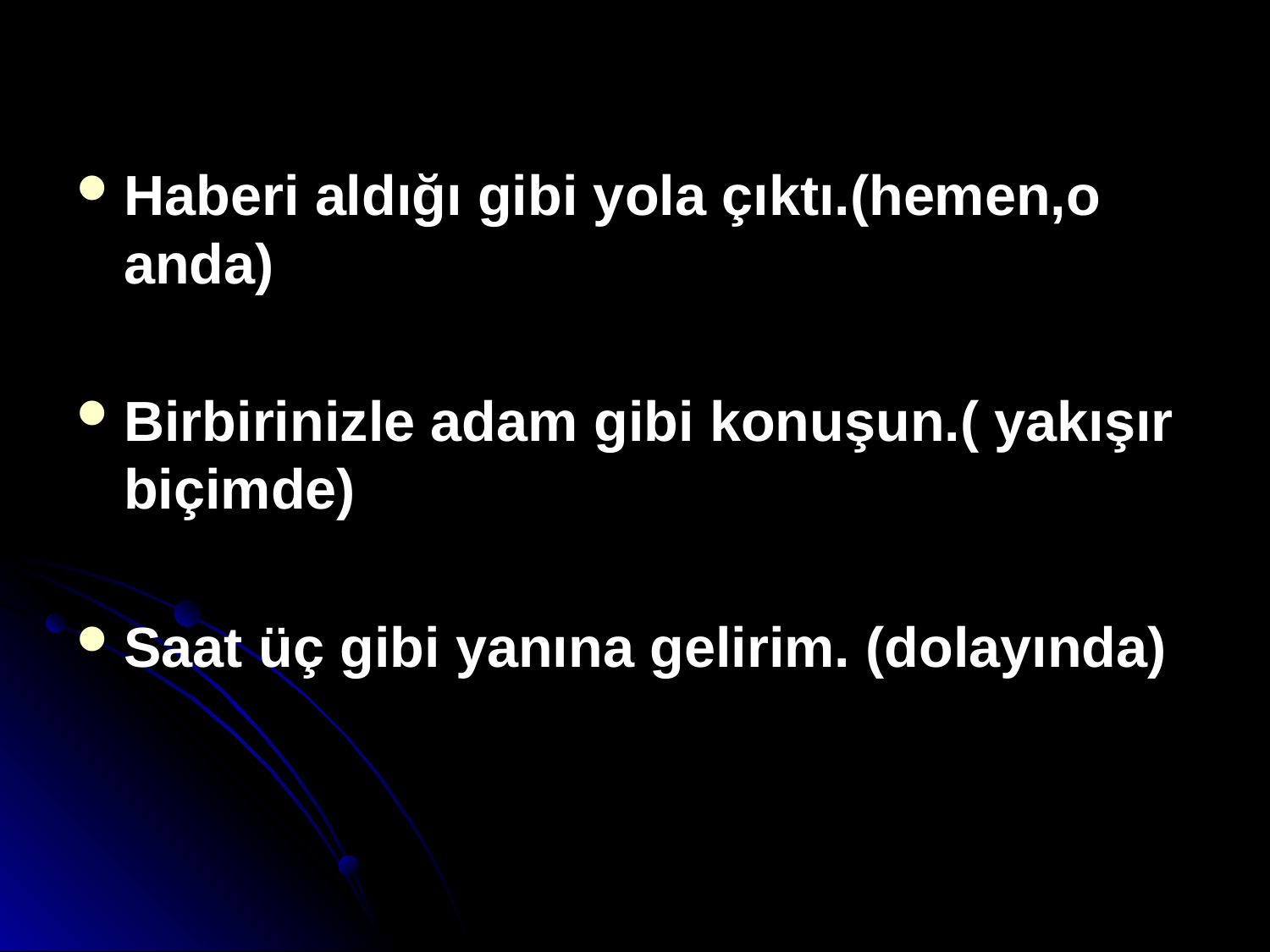

Haberi aldığı gibi yola çıktı.(hemen,o anda)

Birbirinizle adam gibi konuşun.( yakışır biçimde)

Saat üç gibi yanına gelirim. (dolayında)